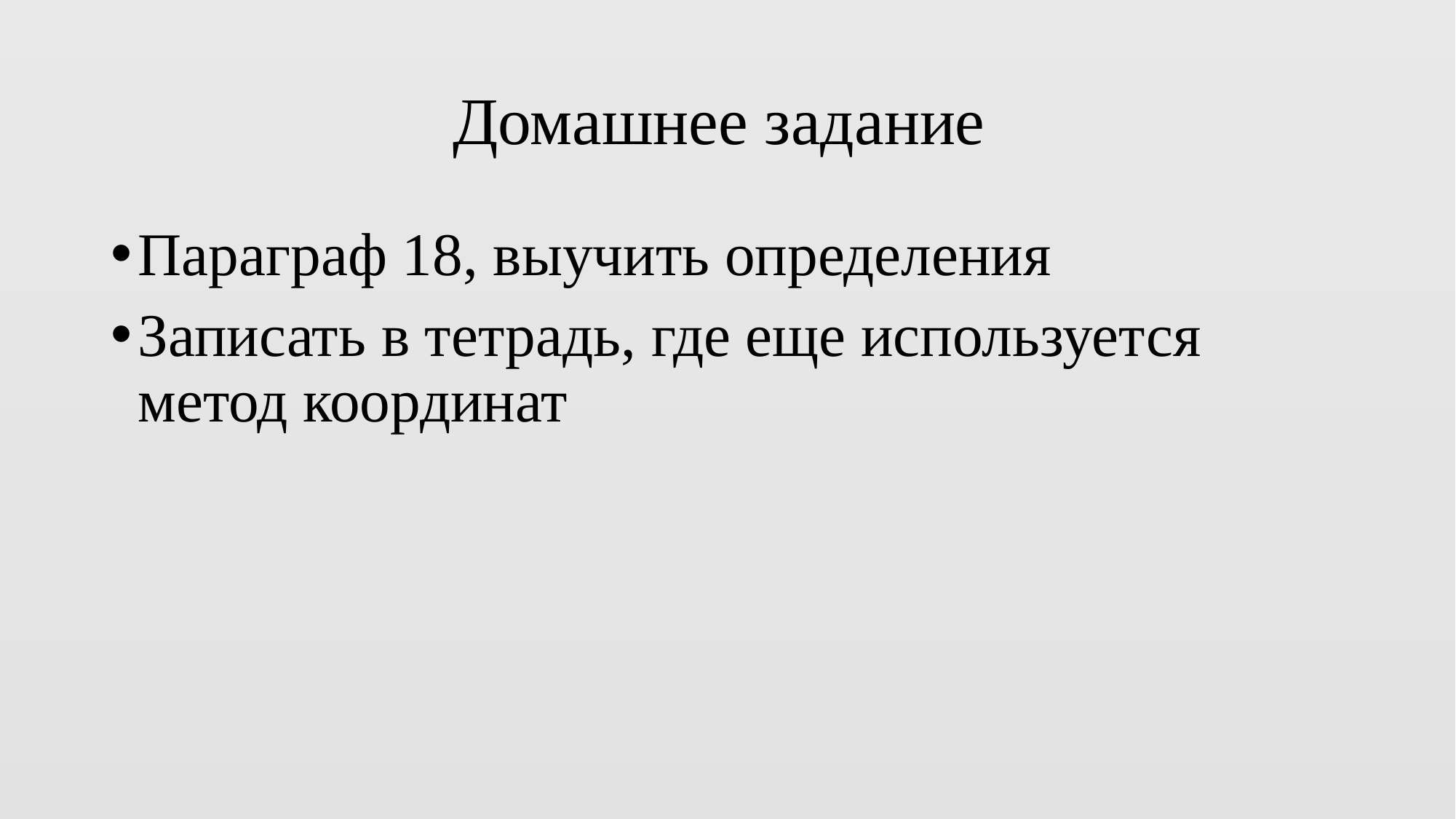

# Домашнее задание
Параграф 18, выучить определения
Записать в тетрадь, где еще используется метод координат